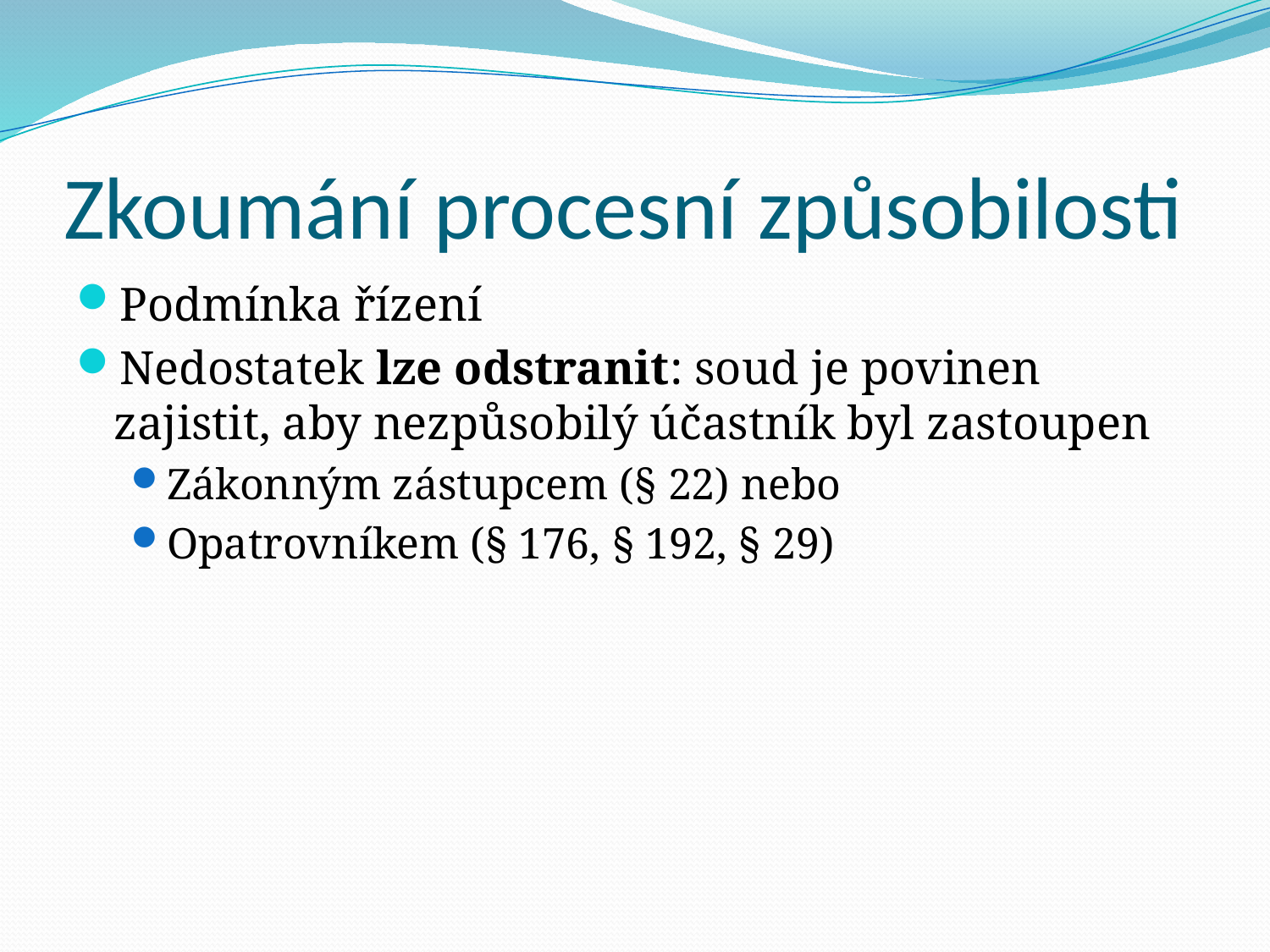

# Zkoumání procesní způsobilosti
Podmínka řízení
Nedostatek lze odstranit: soud je povinen zajistit, aby nezpůsobilý účastník byl zastoupen
Zákonným zástupcem (§ 22) nebo
Opatrovníkem (§ 176, § 192, § 29)